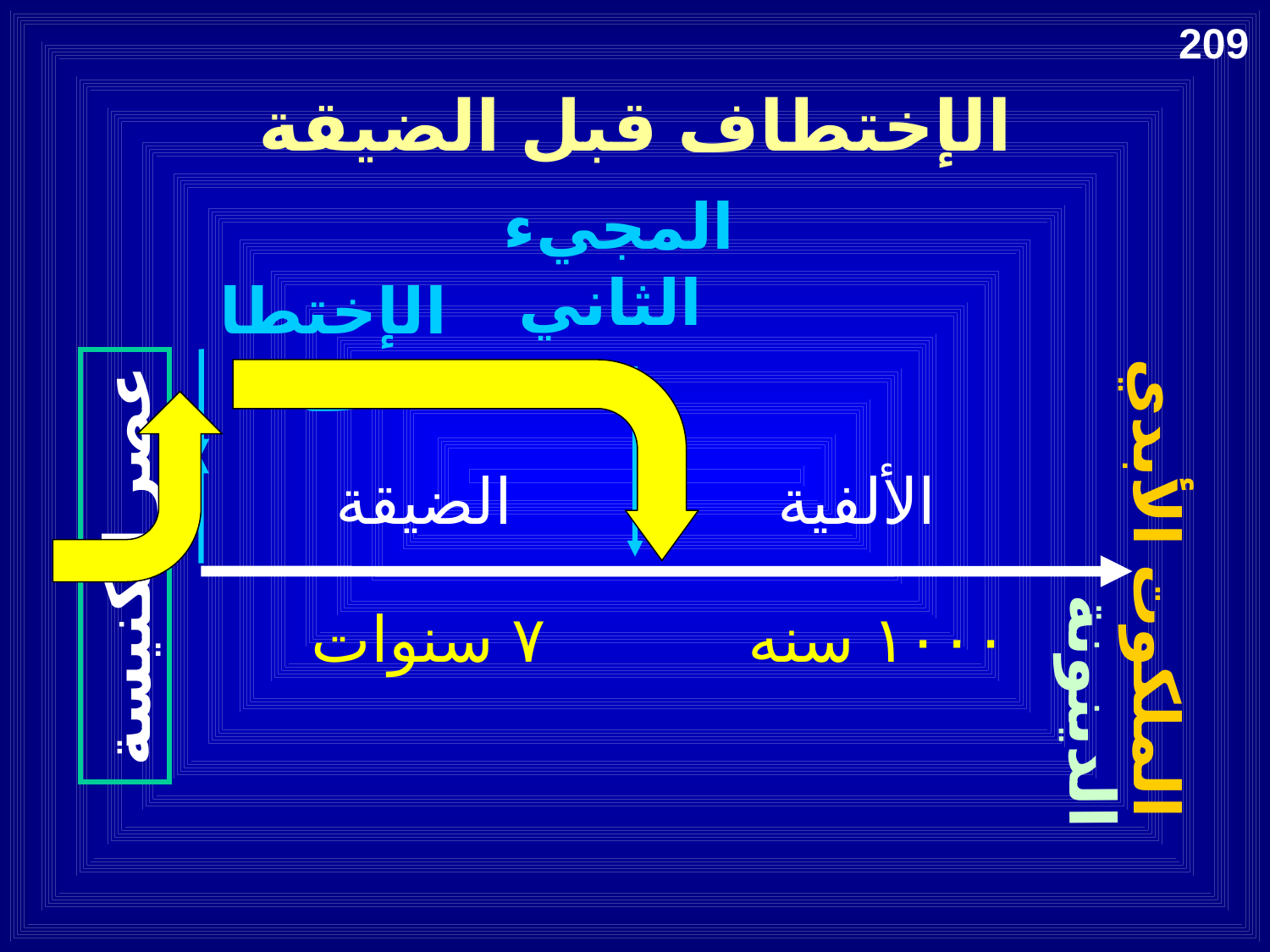

209
الإختطاف قبل الضيقة
المجيء الثاني

الإختطاف

الضيقة
الألفية

عصر الكنيسة
الملكوت الأبدي

٧ سنوات
١٠٠٠ سنه
الدينونة